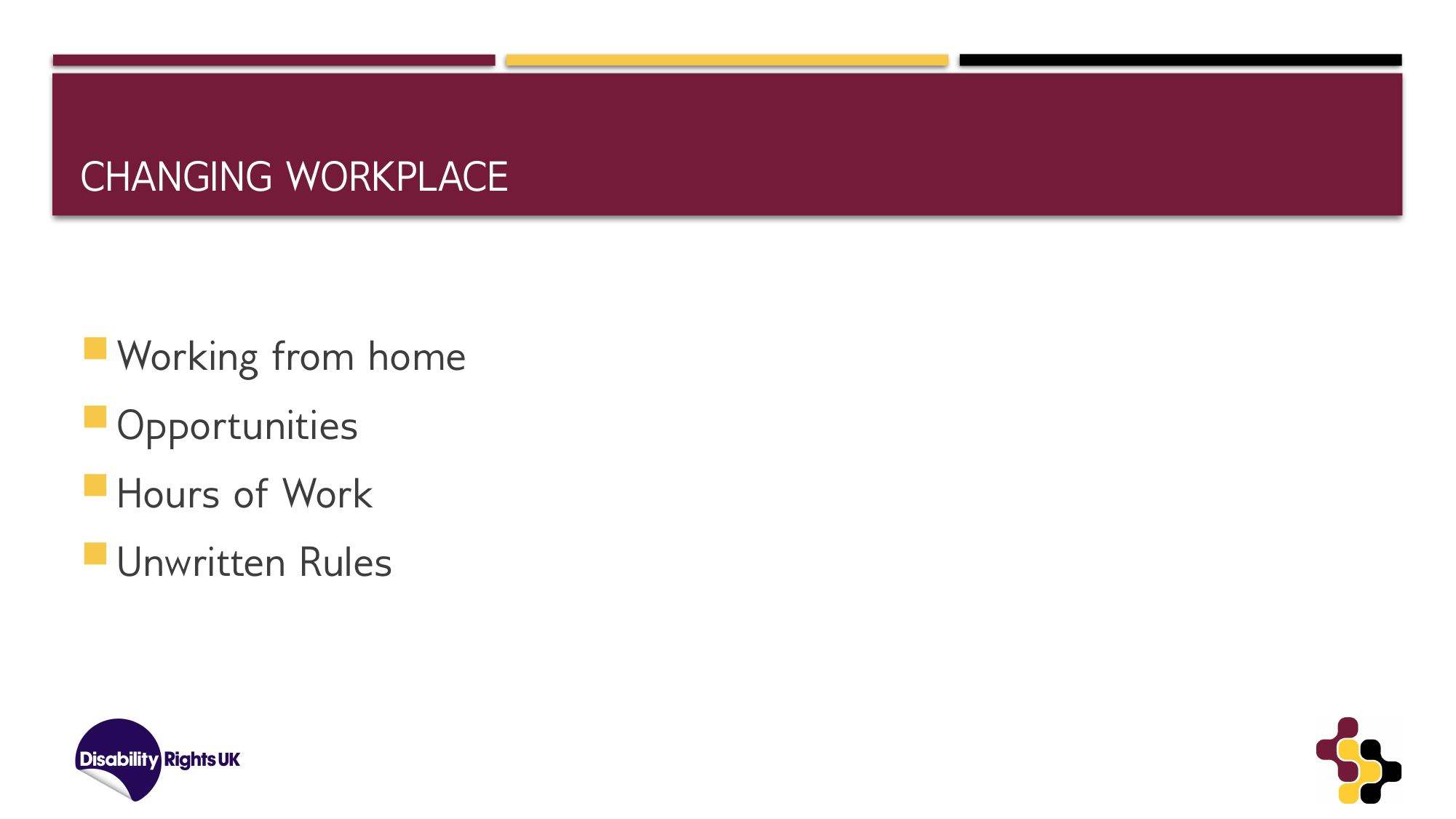

# Changing workplace
Working from home
Opportunities
Hours of Work
Unwritten Rules